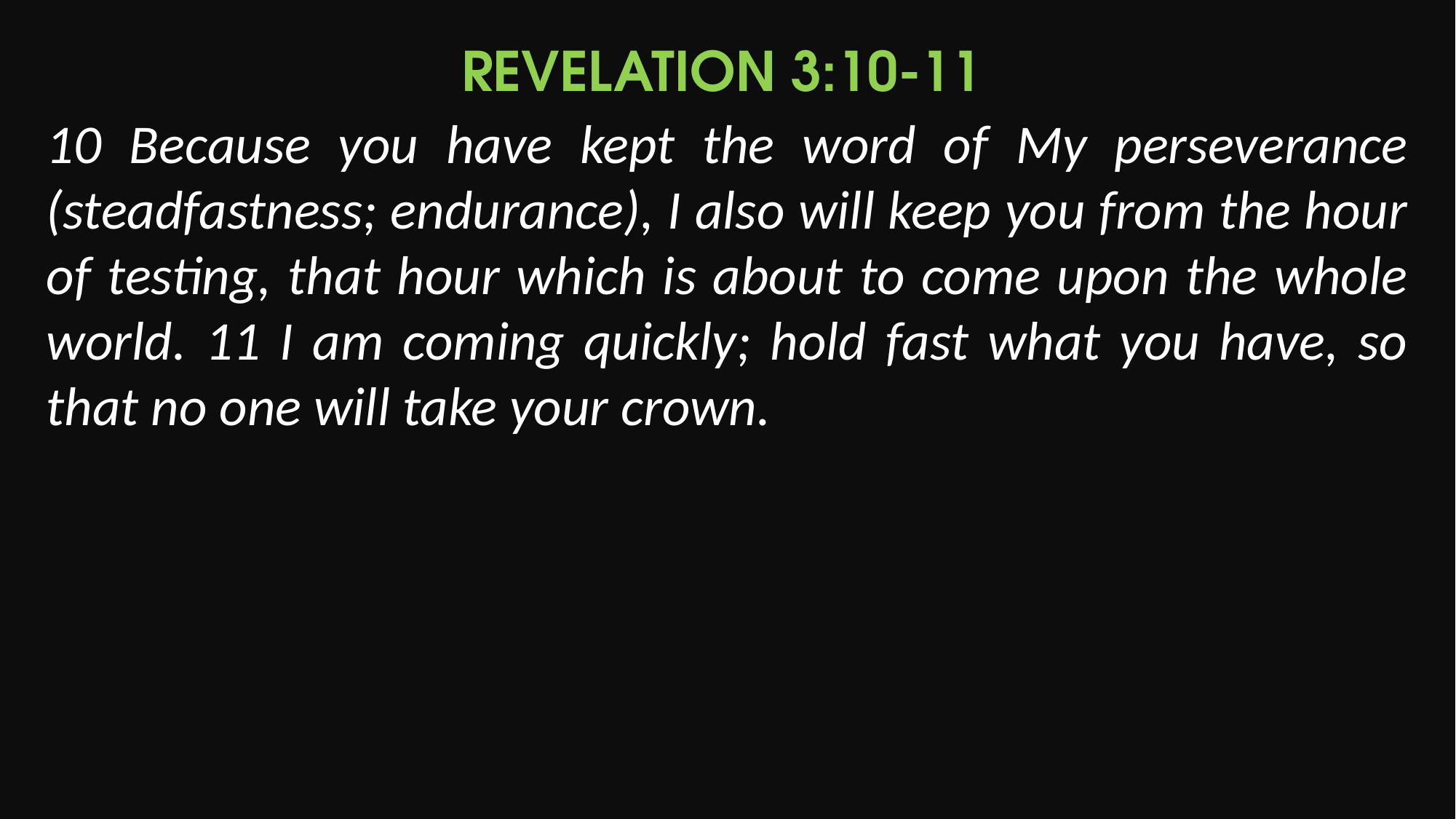

Revelation 3:10-11
10 Because you have kept the word of My perseverance (steadfastness; endurance), I also will keep you from the hour of testing, that hour which is about to come upon the whole world. 11 I am coming quickly; hold fast what you have, so that no one will take your crown.